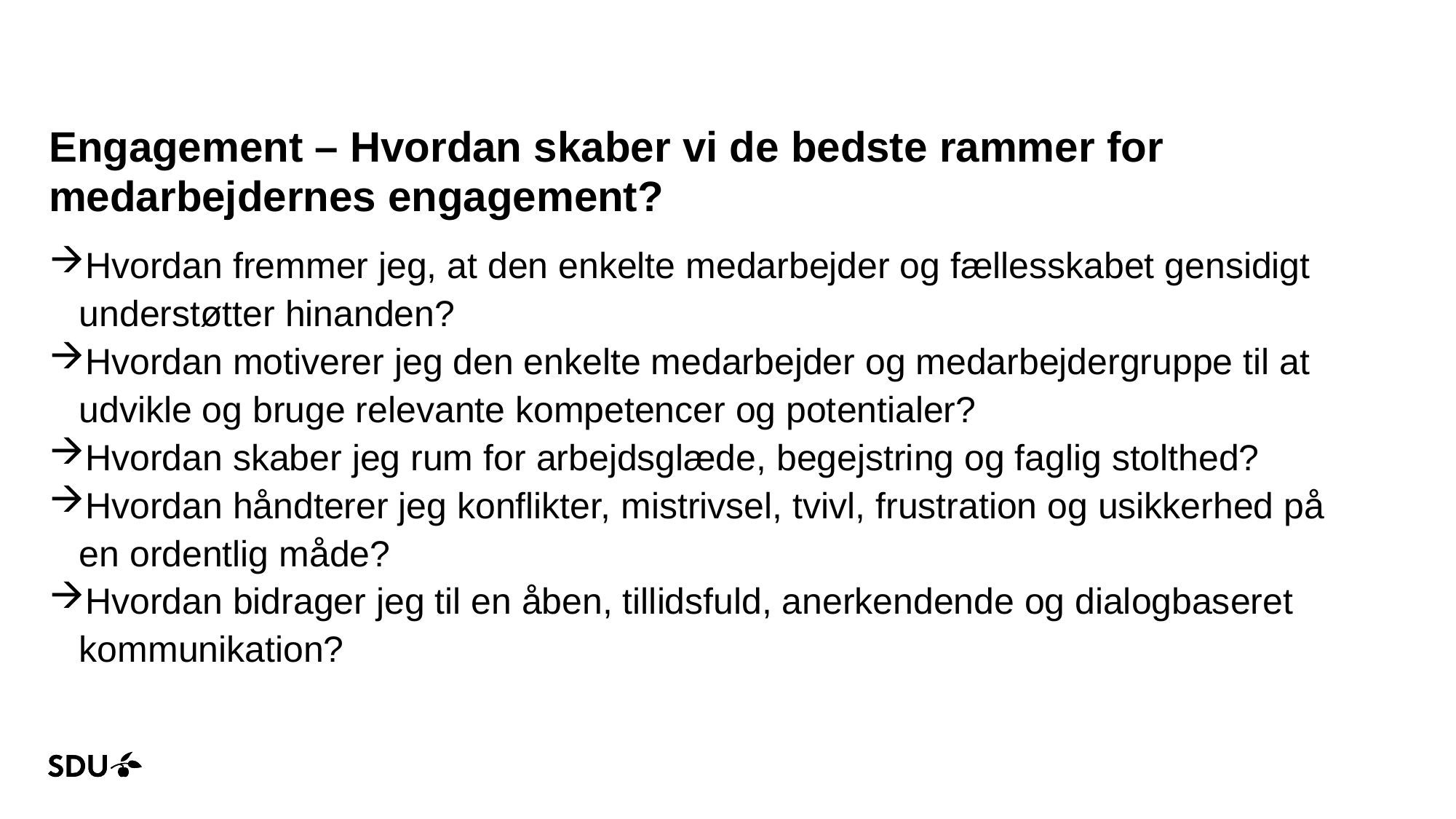

# Engagement – Hvordan skaber vi de bedste rammer for medarbejdernes engagement?
Hvordan fremmer jeg, at den enkelte medarbejder og fællesskabet gensidigt understøtter hinanden?
Hvordan motiverer jeg den enkelte medarbejder og medarbejdergruppe til at udvikle og bruge relevante kompetencer og potentialer?
Hvordan skaber jeg rum for arbejdsglæde, begejstring og faglig stolthed?
Hvordan håndterer jeg konflikter, mistrivsel, tvivl, frustration og usikkerhed på en ordentlig måde?
Hvordan bidrager jeg til en åben, tillidsfuld, anerkendende og dialogbaseret kommunikation?

13-01-2021
7